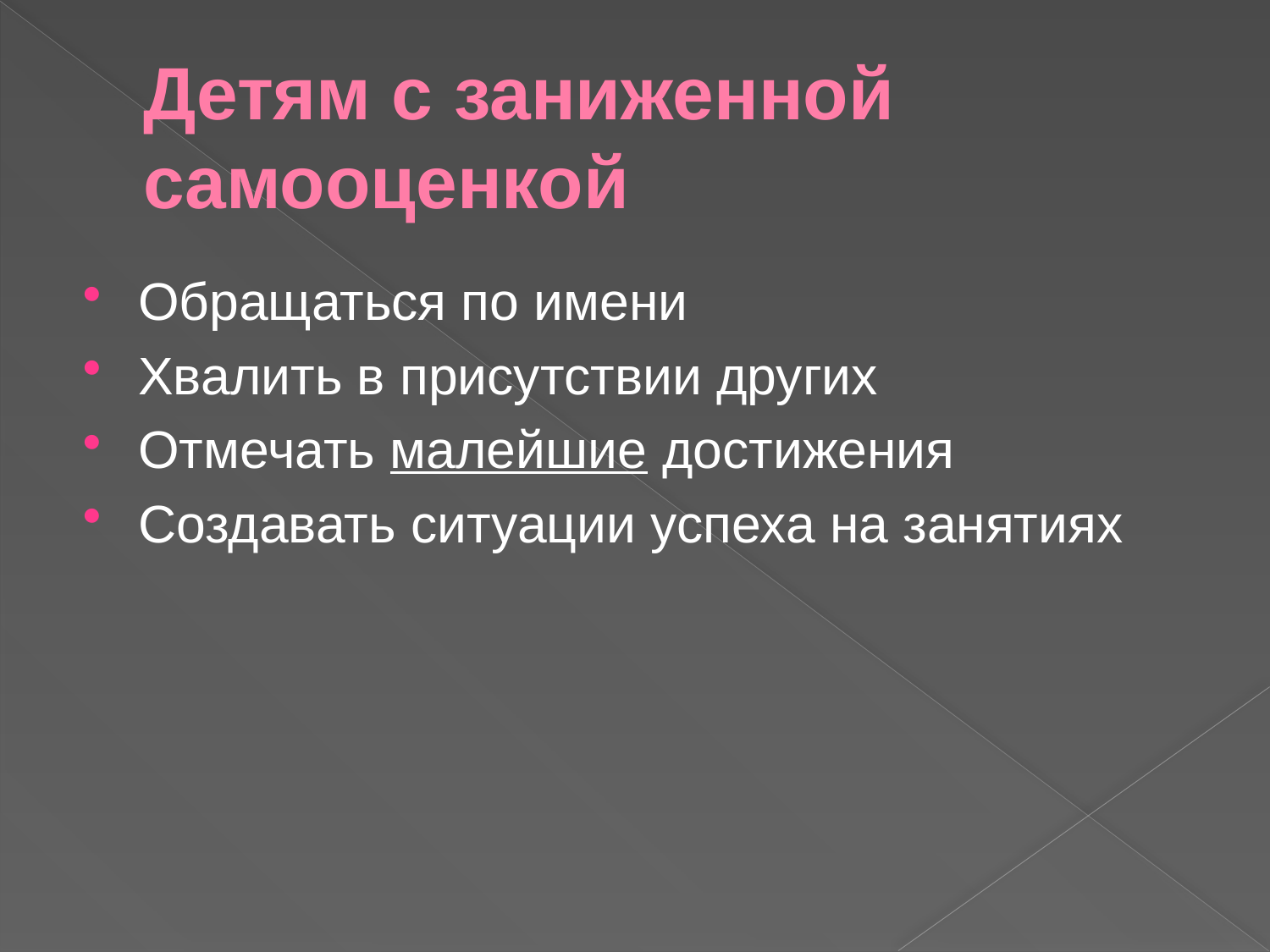

# Детям с заниженной самооценкой
Обращаться по имени
Хвалить в присутствии других
Отмечать малейшие достижения
Создавать ситуации успеха на занятиях